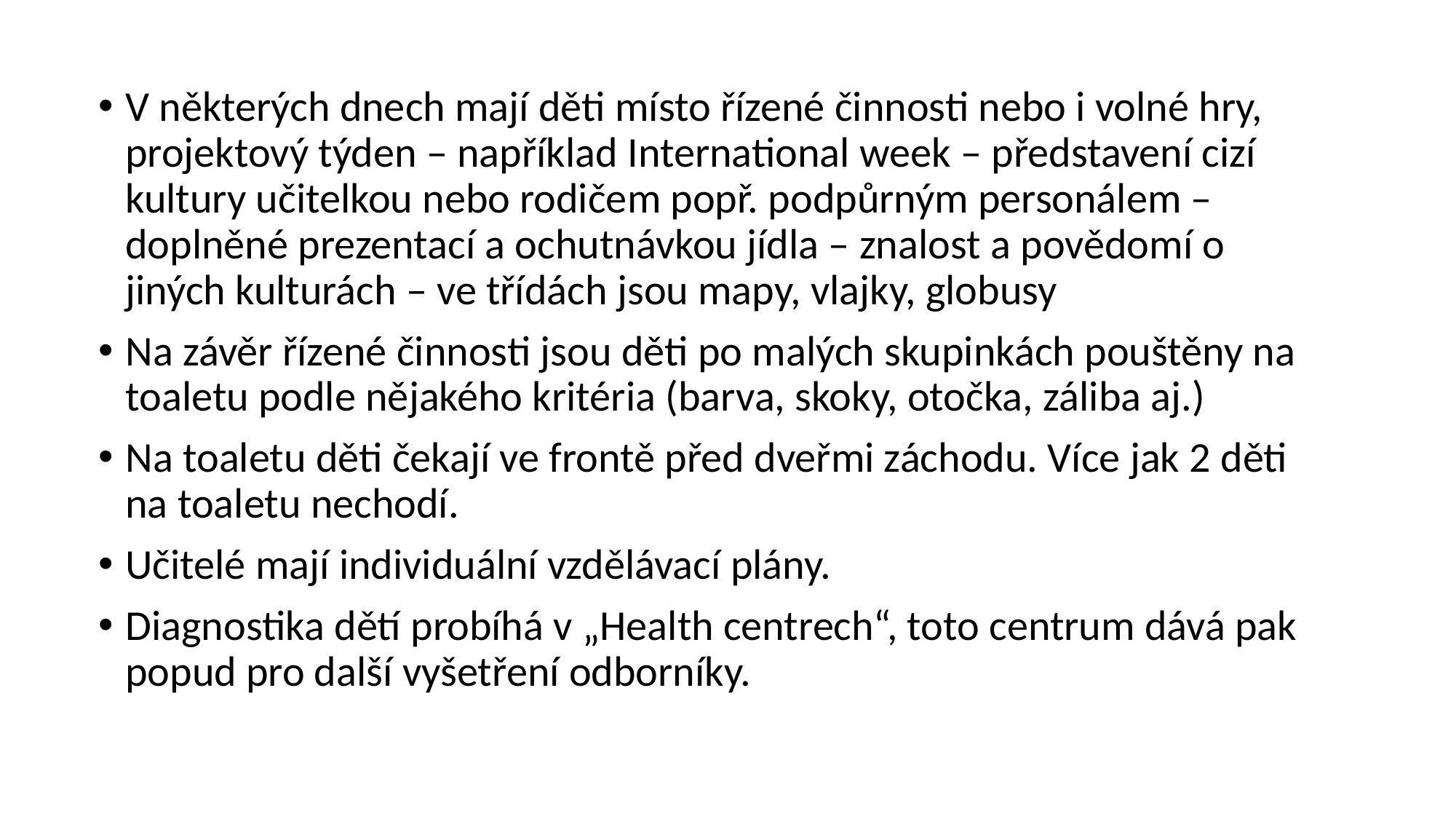

V některých dnech mají děti místo řízené činnosti nebo i volné hry, projektový týden – například International week – představení cizí kultury učitelkou nebo rodičem popř. podpůrným personálem – doplněné prezentací a ochutnávkou jídla – znalost a povědomí o jiných kulturách – ve třídách jsou mapy, vlajky, globusy
Na závěr řízené činnosti jsou děti po malých skupinkách pouštěny na toaletu podle nějakého kritéria (barva, skoky, otočka, záliba aj.)
Na toaletu děti čekají ve frontě před dveřmi záchodu. Více jak 2 děti na toaletu nechodí.
Učitelé mají individuální vzdělávací plány.
Diagnostika dětí probíhá v „Health centrech“, toto centrum dává pak popud pro další vyšetření odborníky.